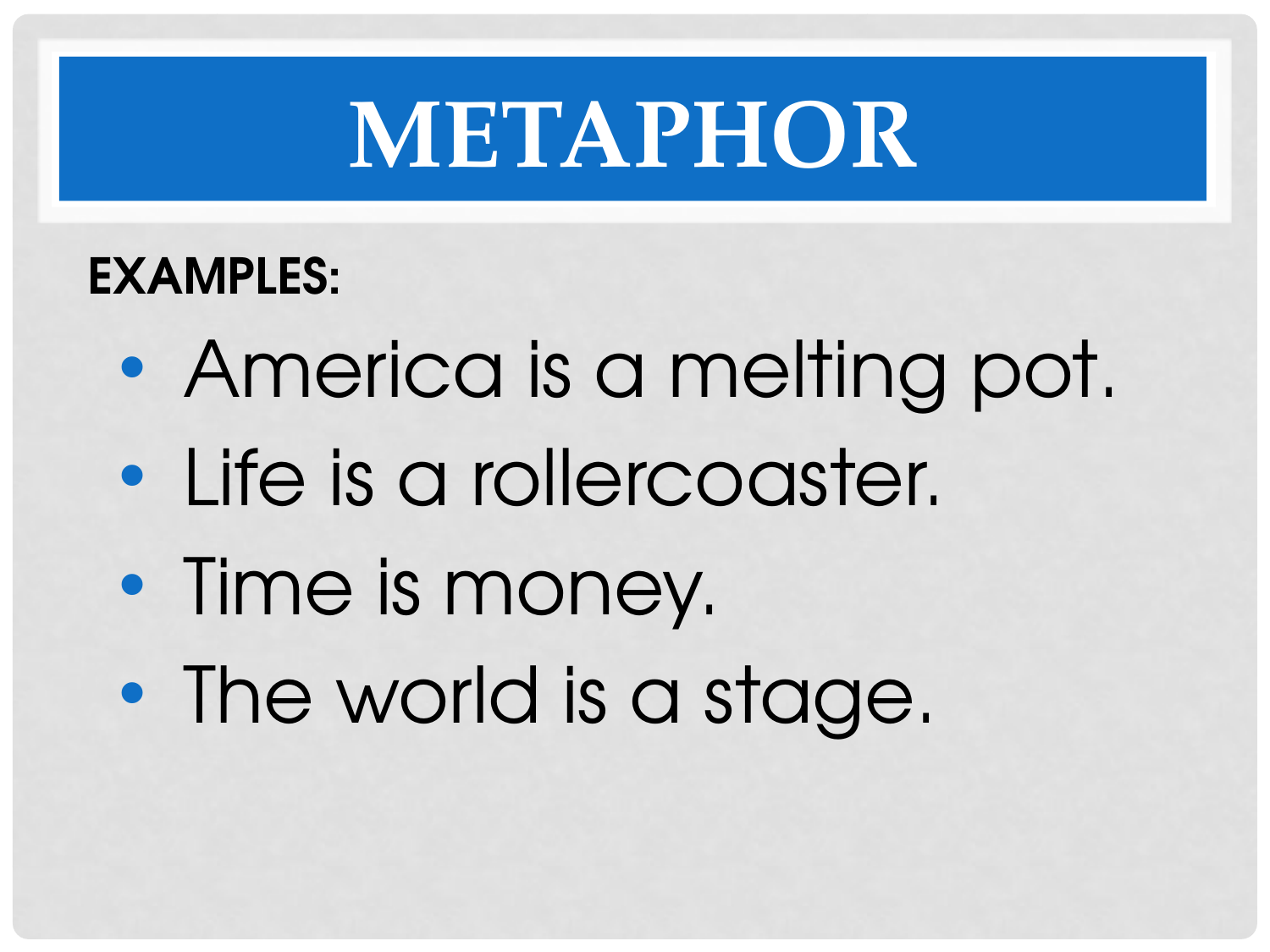

# METAPHOR
EXAMPLES:
America is a melting pot.
Life is a rollercoaster.
Time is money.
The world is a stage.